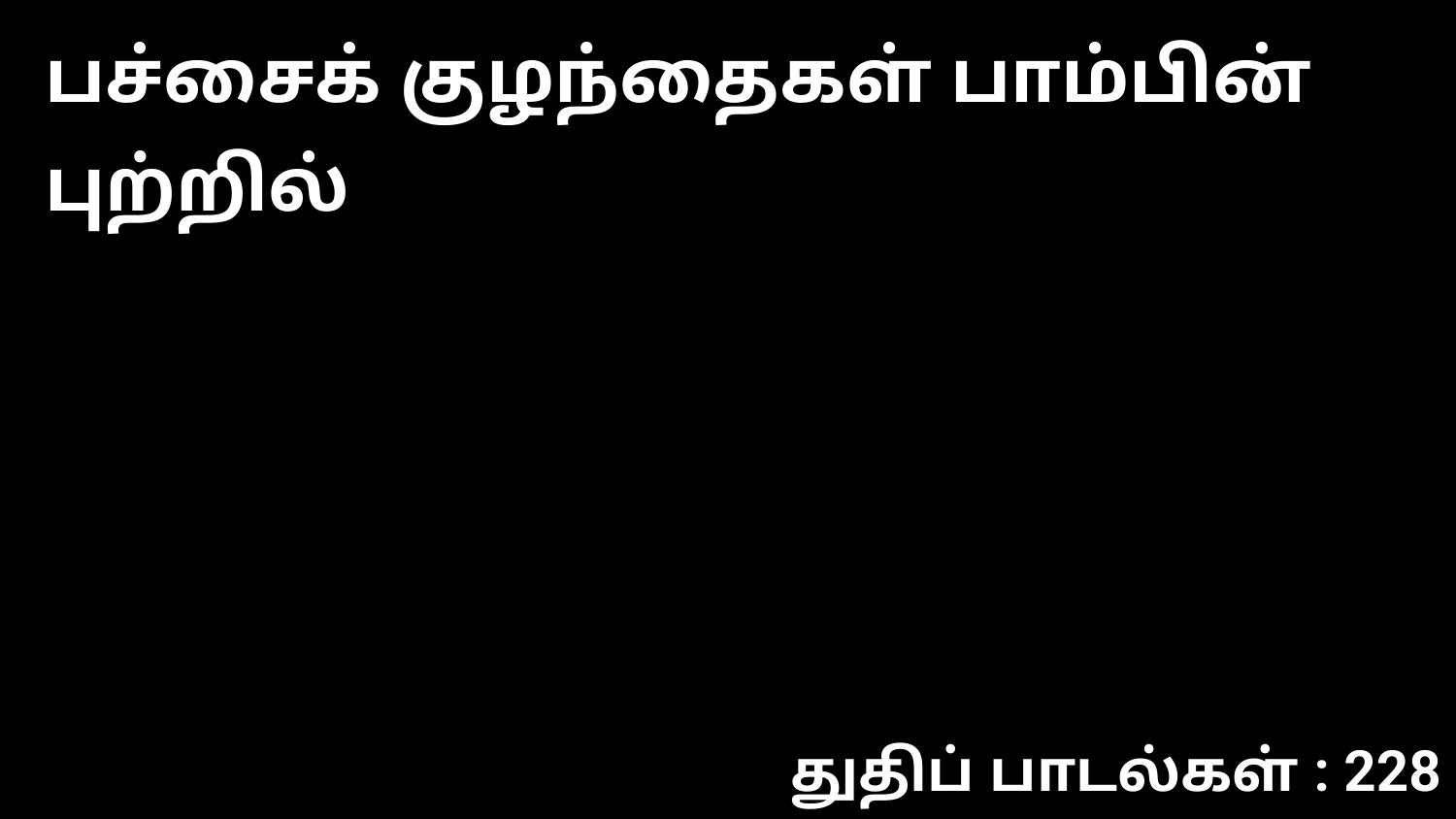

பச்சைக் குழந்தைகள் பாம்பின் புற்றில்
துதிப் பாடல்கள் : 228